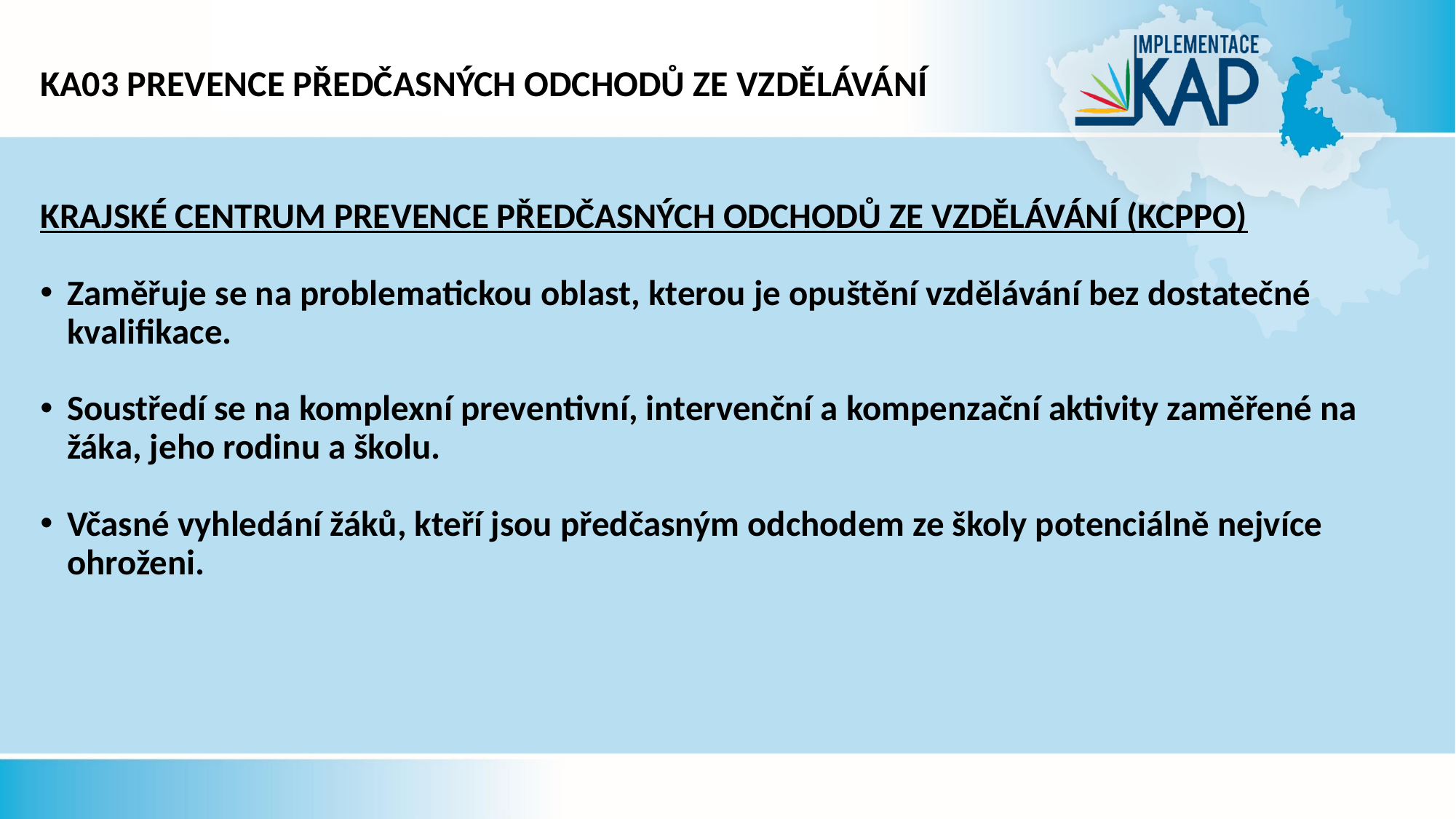

# KA03 prevence předčasných odchodů ze vzdělávání

KRAJSKÉ CENTRUM PREVENCE PŘEDČASNÝCH ODCHODŮ ZE VZDĚLÁVÁNÍ (KCPPO)

Zaměřuje se na problematickou oblast, kterou je opuštění vzdělávání bez dostatečné kvalifikace.

Soustředí se na komplexní preventivní, intervenční a kompenzační aktivity zaměřené na žáka, jeho rodinu a školu.

Včasné vyhledání žáků, kteří jsou předčasným odchodem ze školy potenciálně nejvíce ohroženi.